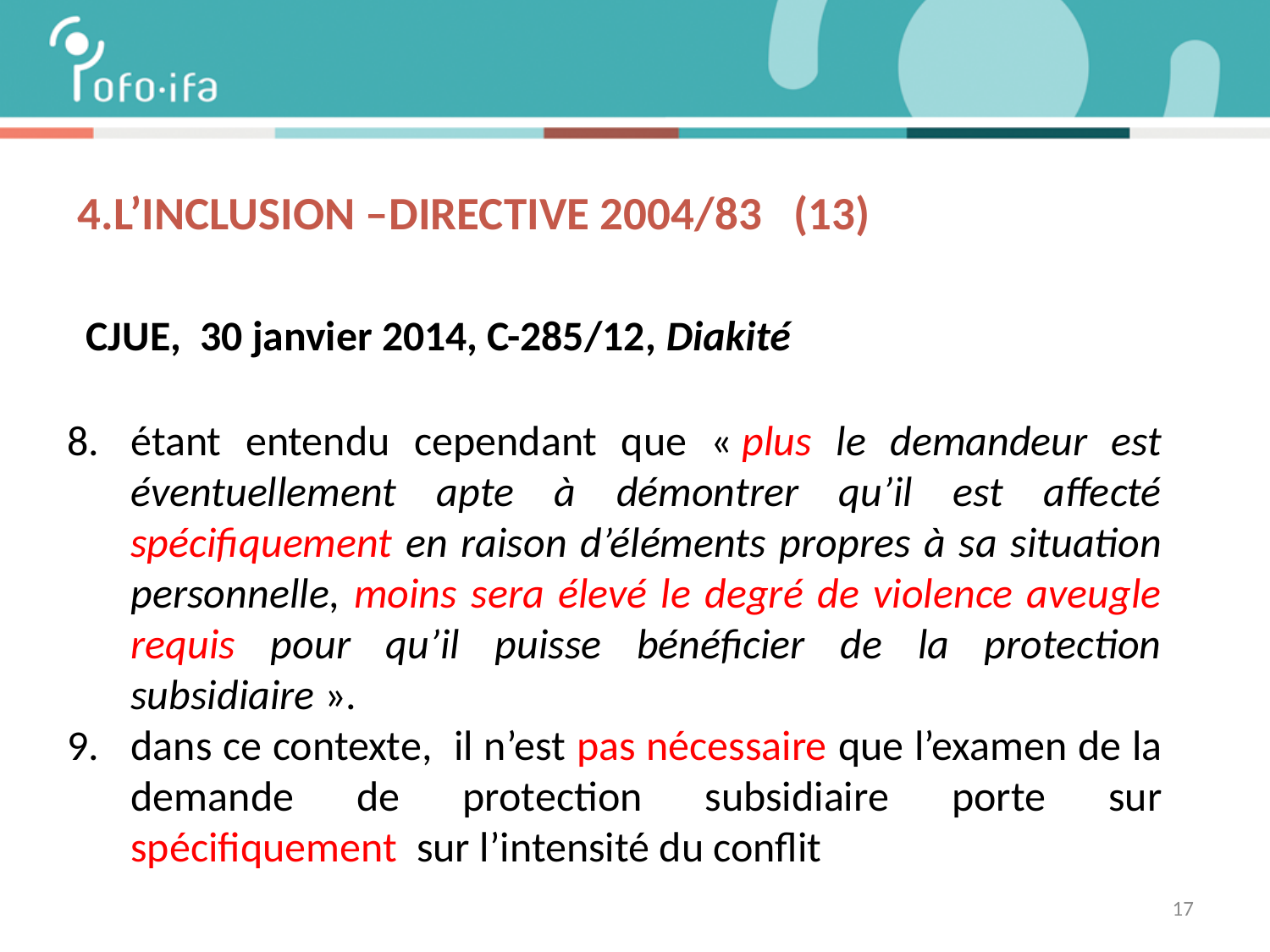

# 4.L’inclusion –DIRECTIVE 2004/83   (13)

 CJUE,  30 janvier 2014, C-285/12, Diakité

étant entendu cependant que « plus le demandeur est éventuellement apte à démontrer qu’il est affecté spécifiquement en raison d’éléments propres à sa situation personnelle, moins sera élevé le degré de violence aveugle requis pour qu’il puisse bénéficier de la protection subsidiaire ».
dans ce contexte,  il n’est pas nécessaire que l’examen de la demande de protection subsidiaire porte sur spécifiquement  sur l’intensité du conflit

17